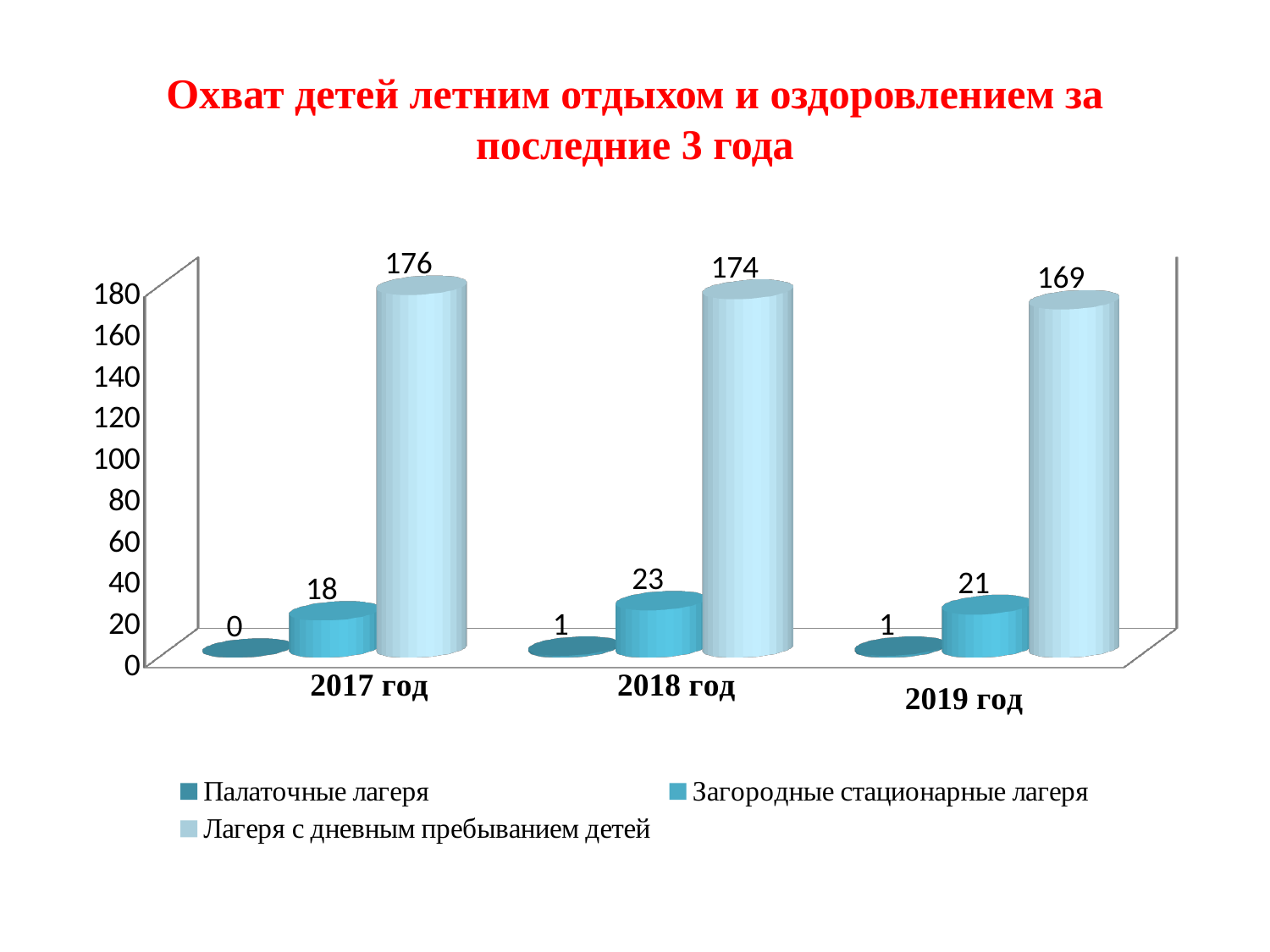

# Охват детей летним отдыхом и оздоровлением за последние 3 года

[unsupported chart]